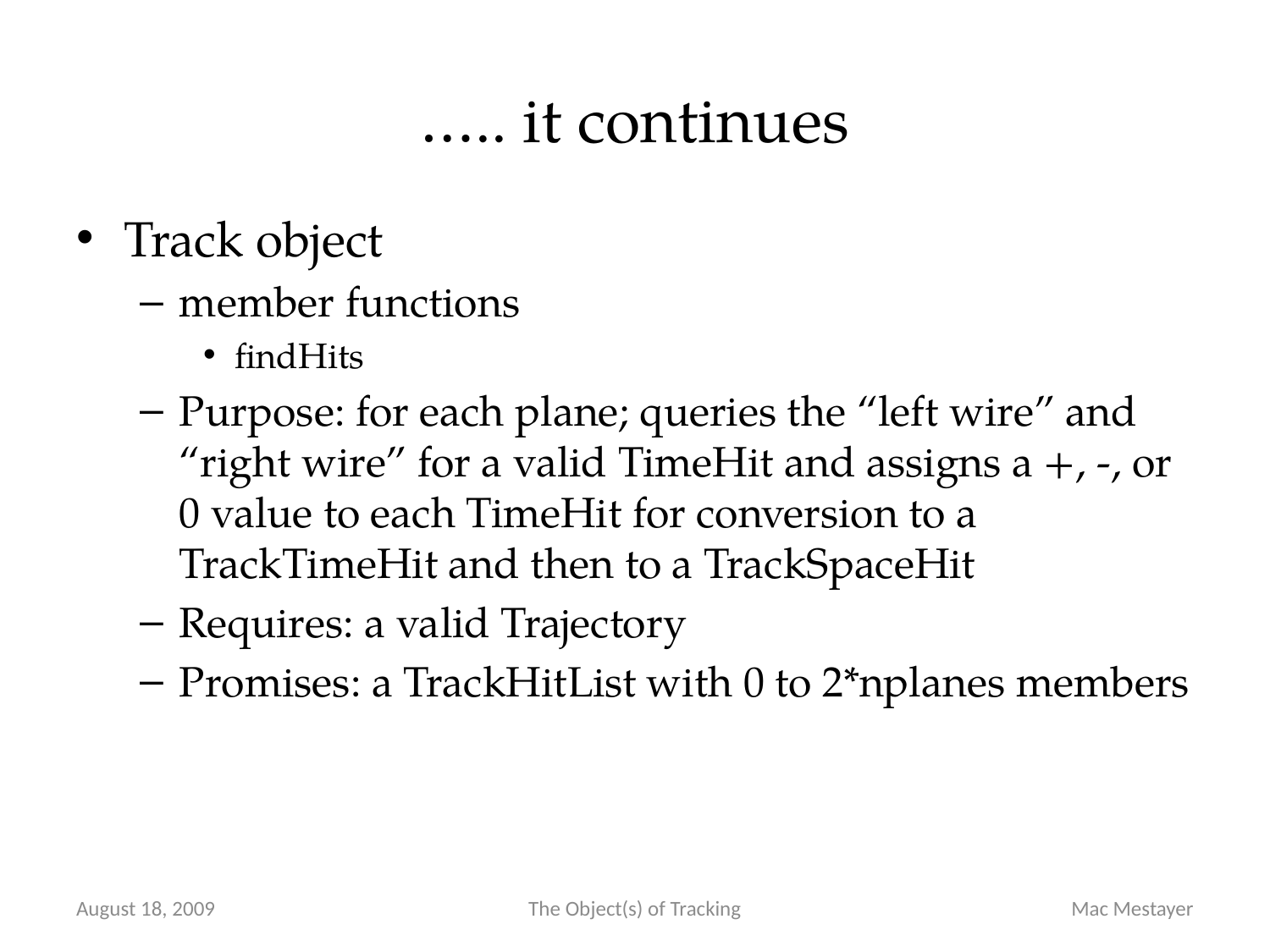

# ….. it continues
Track object
member functions
findHits
Purpose: for each plane; queries the “left wire” and “right wire” for a valid TimeHit and assigns a +, -, or 0 value to each TimeHit for conversion to a TrackTimeHit and then to a TrackSpaceHit
Requires: a valid Trajectory
Promises: a TrackHitList with 0 to 2*nplanes members

August 18, 2009
The Object(s) of Tracking
Mac Mestayer